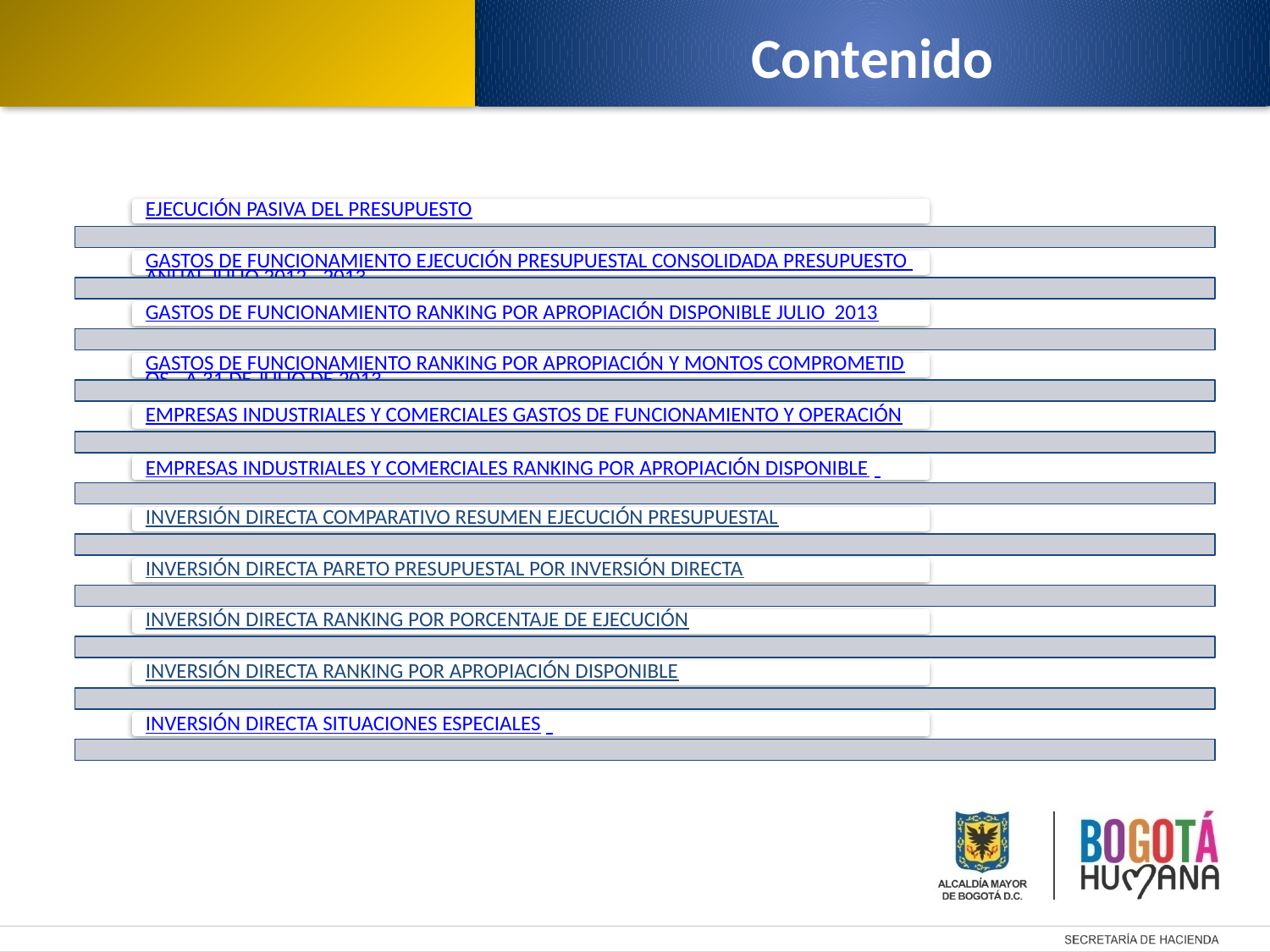

Contenido
GASTOS DE FUNCIONAMIENTO EJECUCIÓN PRESUPUESTAL CONSOLIDADA PRESUPUESTO ANUAL JULIO 2012 - 2013
GASTOS DE FUNCIONAMIENTO RANKING POR APROPIACIÓN DISPONIBLE JULIO  2013
GASTOS DE FUNCIONAMIENTO RANKING POR APROPIACIÓN Y MONTOS COMPROMETIDOS - A 31 DE JULIO DE 2013
EMPRESAS INDUSTRIALES Y COMERCIALES GASTOS DE FUNCIONAMIENTO Y OPERACIÓN
INVERSIÓN DIRECTA RANKING POR PORCENTAJE DE EJECUCIÓN
INVERSIÓN DIRECTA RANKING POR APROPIACIÓN DISPONIBLE
INVERSIÓN DIRECTA COMPARATIVO RESUMEN EJECUCIÓN PRESUPUESTAL
EMPRESAS INDUSTRIALES Y COMERCIALES RANKING POR APROPIACIÓN DISPONIBLE
INVERSIÓN DIRECTA SITUACIONES ESPECIALES
INVERSIÓN DIRECTA PARETO PRESUPUESTAL POR INVERSIÓN DIRECTA
EJECUCIÓN PASIVA DEL PRESUPUESTO